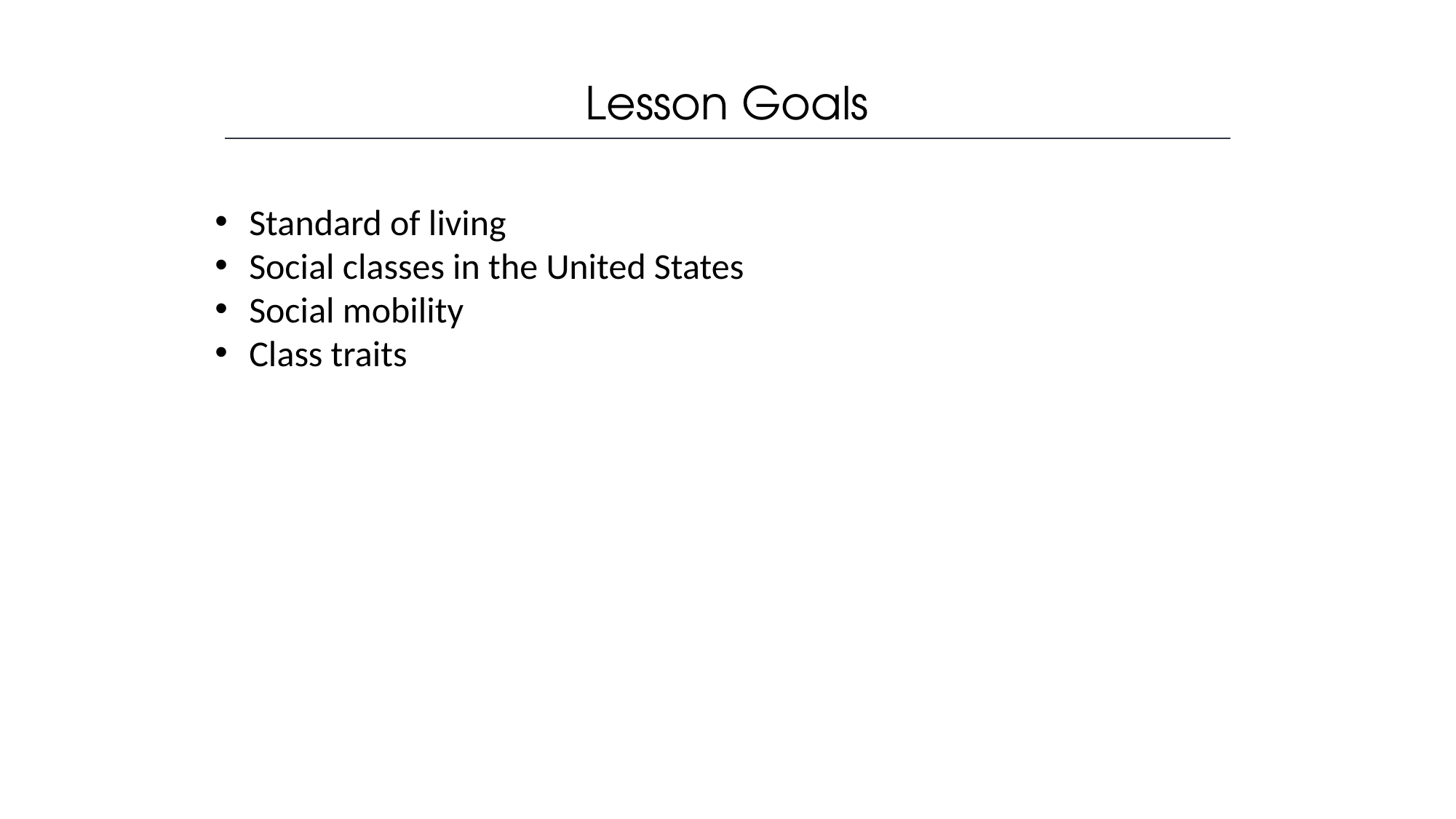

Lesson Goals
HAWKES LEARNING
Standard of living
Social classes in the United States
Social mobility
Class traits